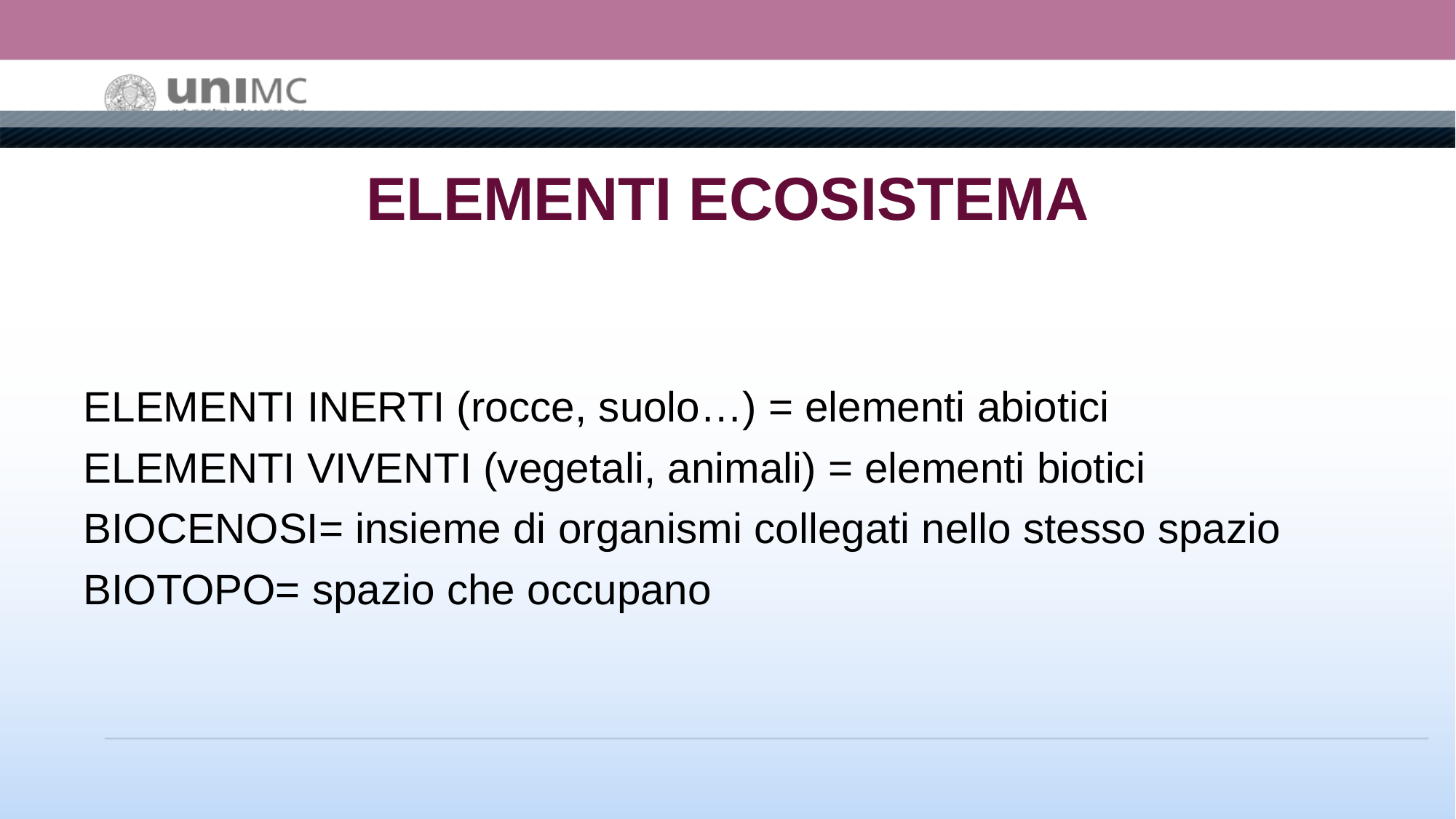

# ELEMENTI ECOSISTEMA

ELEMENTI INERTI (rocce, suolo…) = elementi abiotici
ELEMENTI VIVENTI (vegetali, animali) = elementi biotici
BIOCENOSI= insieme di organismi collegati nello stesso spazio
BIOTOPO= spazio che occupano